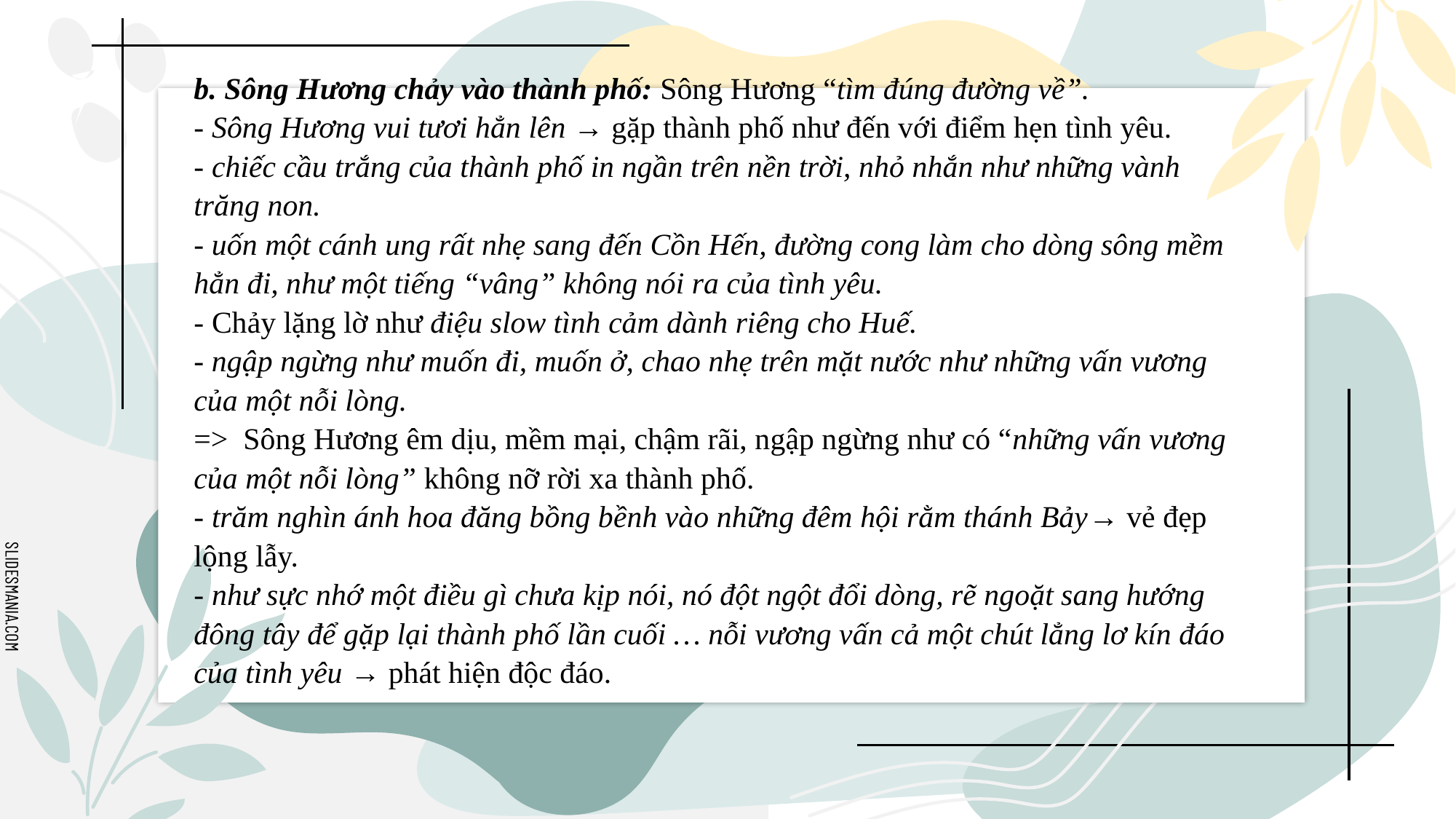

# b. Sông Hương chảy vào thành phố: Sông Hương “tìm đúng đường về”. - Sông Hương vui tươi hẳn lên → gặp thành phố như đến với điểm hẹn tình yêu. - chiếc cầu trắng của thành phố in ngần trên nền trời, nhỏ nhắn như những vành trăng non. - uốn một cánh ung rất nhẹ sang đến Cồn Hến, đường cong làm cho dòng sông mềm hẳn đi, như một tiếng “vâng” không nói ra của tình yêu. - Chảy lặng lờ như điệu slow tình cảm dành riêng cho Huế. - ngập ngừng như muốn đi, muốn ở, chao nhẹ trên mặt nước như những vấn vương của một nỗi lòng. =>  Sông Hương êm dịu, mềm mại, chậm rãi, ngập ngừng như có “những vấn vương của một nỗi lòng” không nỡ rời xa thành phố. - trăm nghìn ánh hoa đăng bồng bềnh vào những đêm hội rằm thánh Bảy→ vẻ đẹp lộng lẫy. - như sực nhớ một điều gì chưa kịp nói, nó đột ngột đổi dòng, rẽ ngoặt sang hướng đông tây để gặp lại thành phố lần cuối … nỗi vương vấn cả một chút lẳng lơ kín đáo của tình yêu → phát hiện độc đáo.